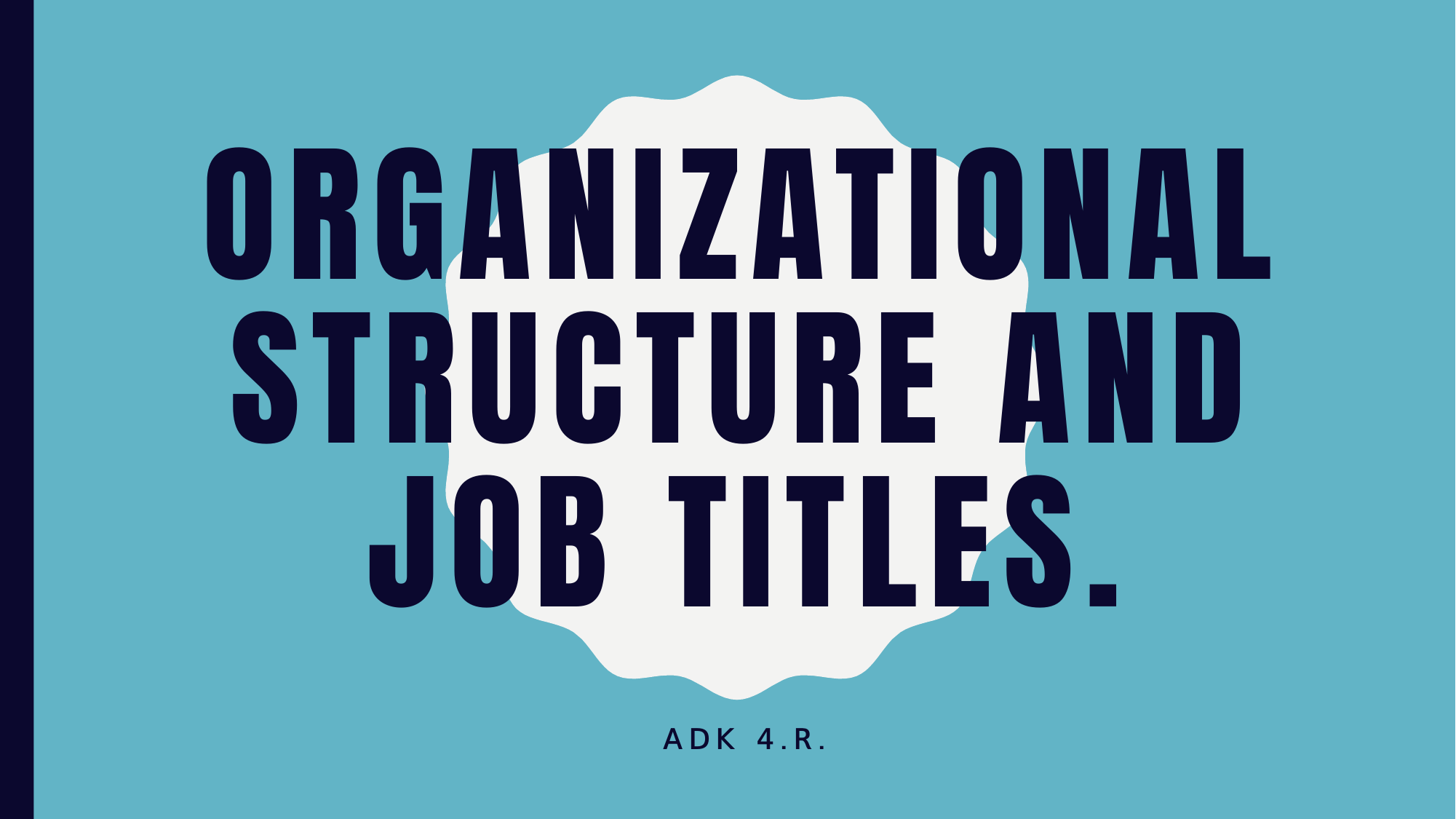

# ORGANIZATIONAL STRUCTURE AND JOB TITLES.
ADK 4.R.